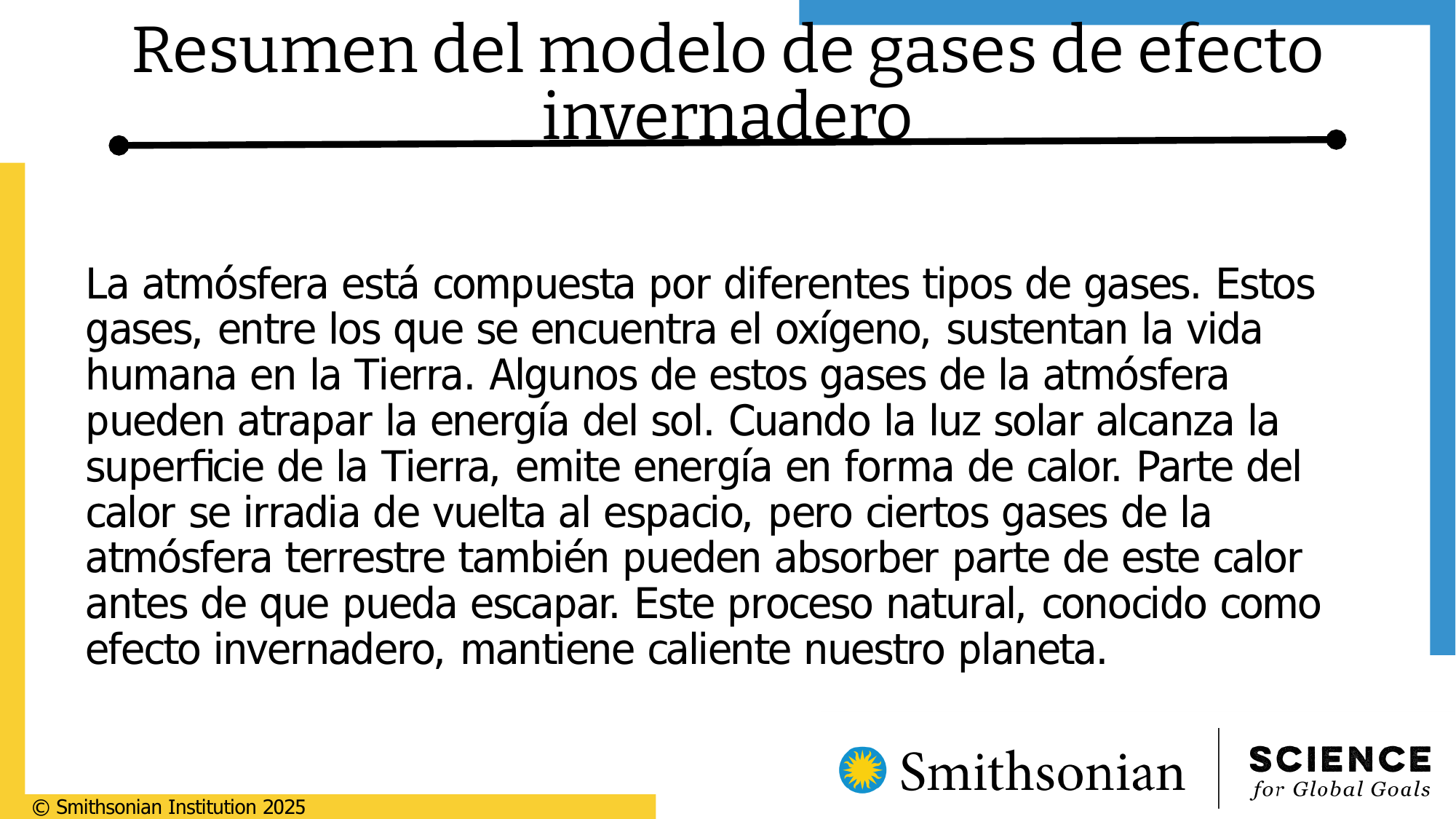

# Resumen del modelo de gases de efecto invernadero
La atmósfera está compuesta por diferentes tipos de gases. Estos gases, entre los que se encuentra el oxígeno, sustentan la vida humana en la Tierra. Algunos de estos gases de la atmósfera pueden atrapar la energía del sol. Cuando la luz solar alcanza la superficie de la Tierra, emite energía en forma de calor. Parte del calor se irradia de vuelta al espacio, pero ciertos gases de la atmósfera terrestre también pueden absorber parte de este calor antes de que pueda escapar. Este proceso natural, conocido como efecto invernadero, mantiene caliente nuestro planeta.